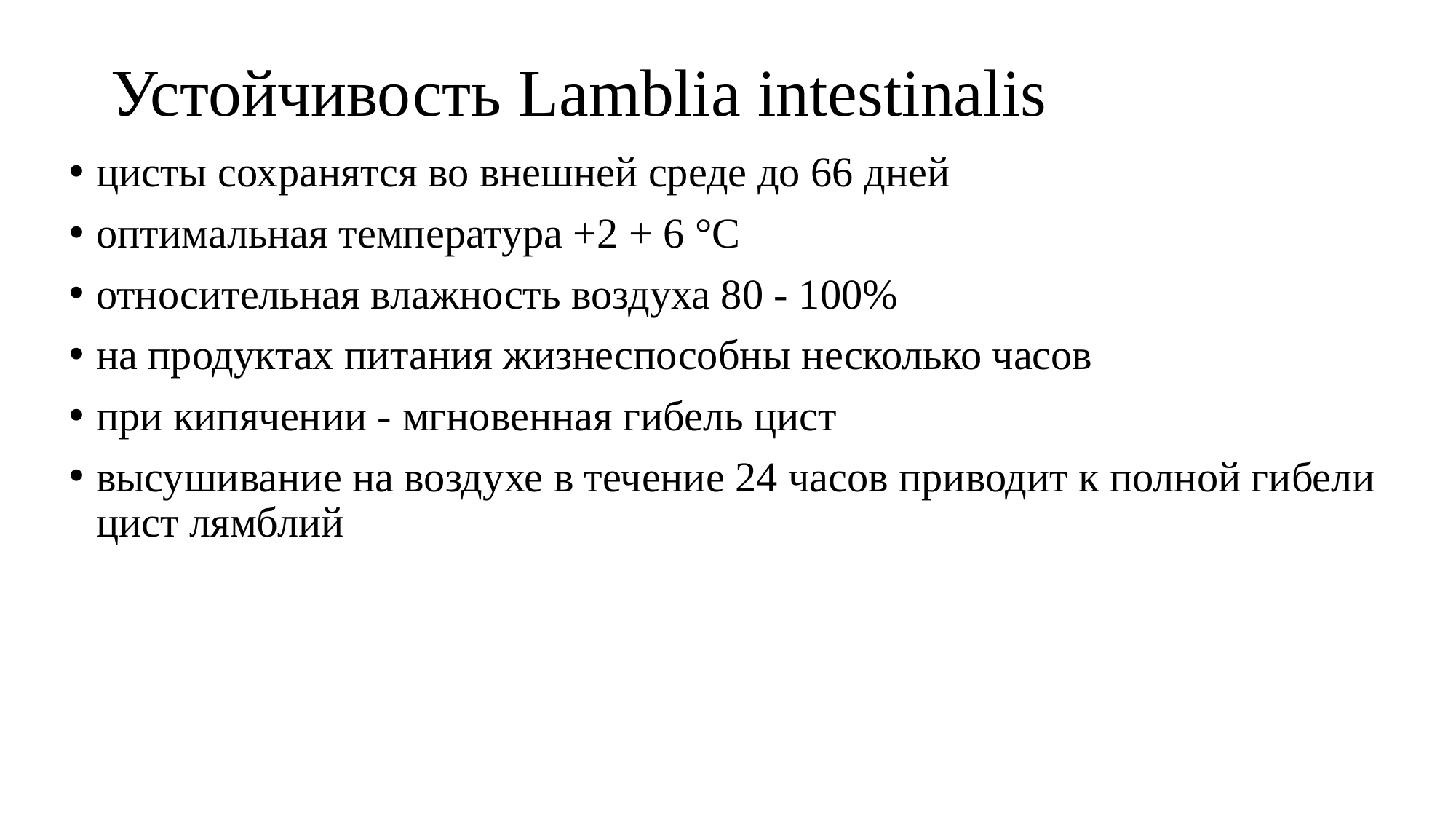

# Устойчивость Lamblia intestinalis
цисты сохранятся во внешней среде до 66 дней
оптимальная температура +2 + 6 °C
относительная влажность воздуха 80 - 100%
на продуктах питания жизнеспособны несколько часов
при кипячении - мгновенная гибель цист
высушивание на воздухе в течение 24 часов приводит к полной гибели цист лямблий